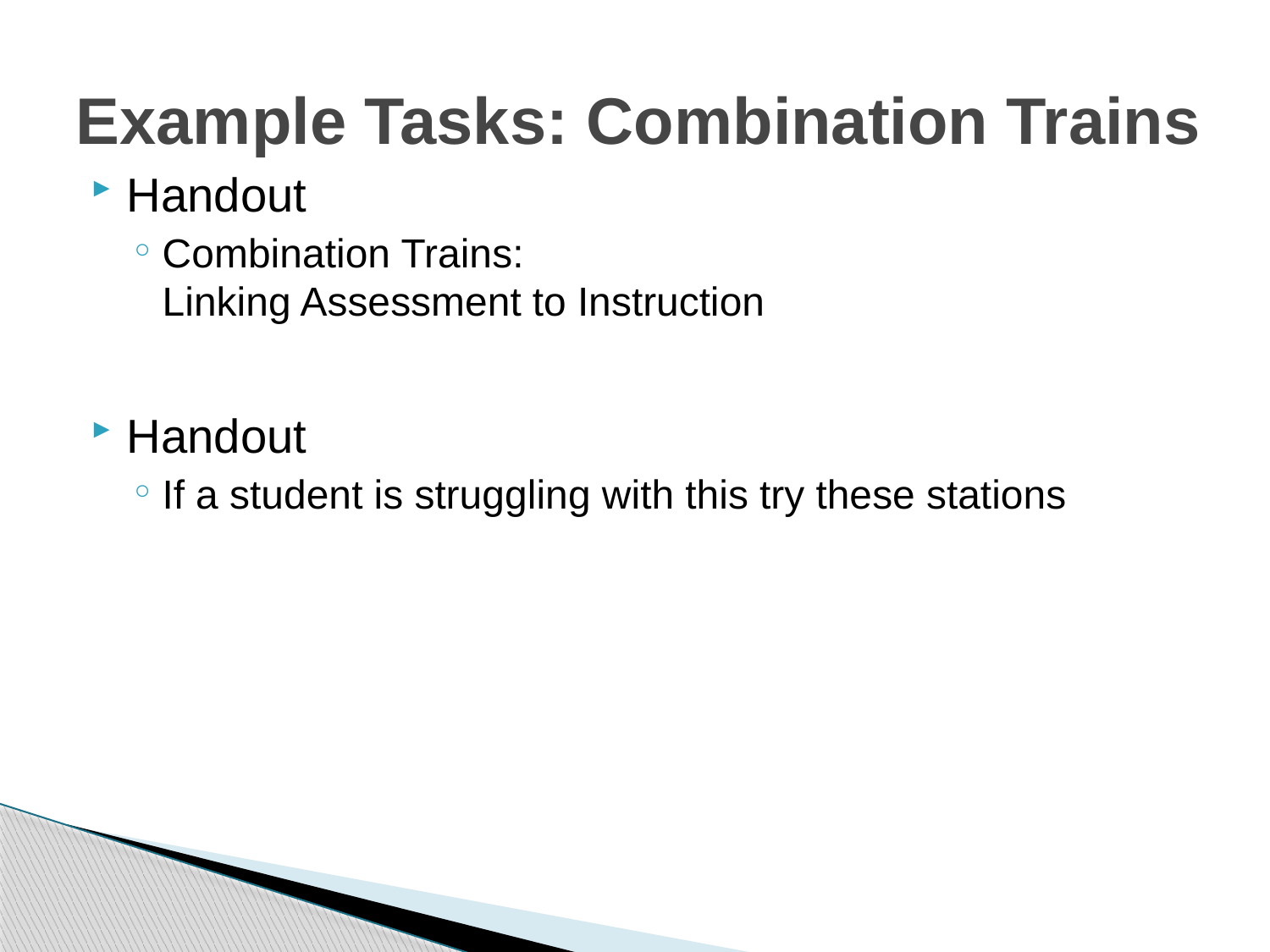

# Example Tasks: Combination Trains
Handout
Combination Trains:
Linking Assessment to Instruction

Handout
If a student is struggling with this try these stations